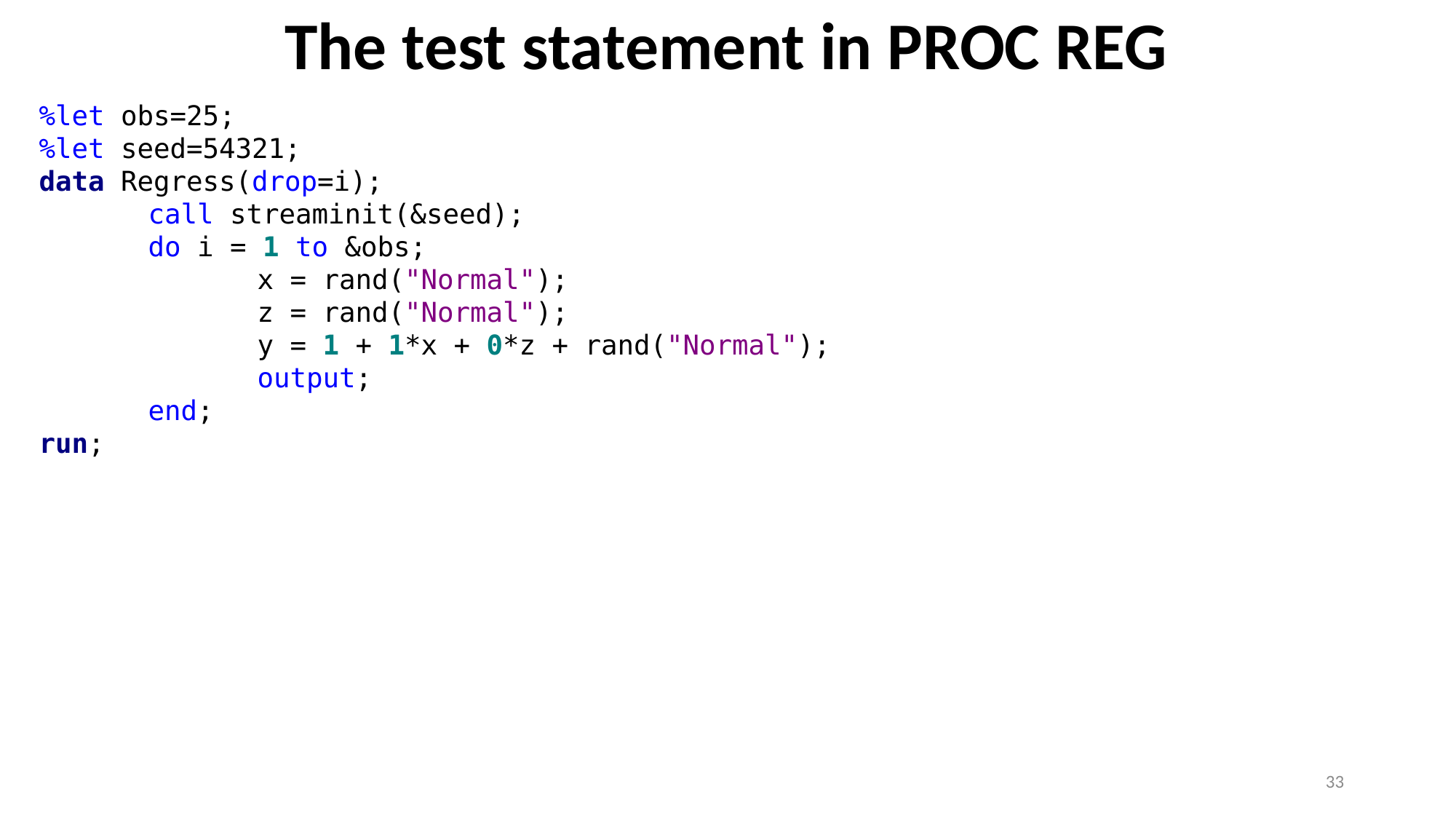

# The test statement in PROC REG
%let obs=25;
%let seed=54321;
data Regress(drop=i);
	call streaminit(&seed);
	do i = 1 to &obs;
		x = rand("Normal");
		z = rand("Normal");
		y = 1 + 1*x + 0*z + rand("Normal");
		output;
	end;
run;

33